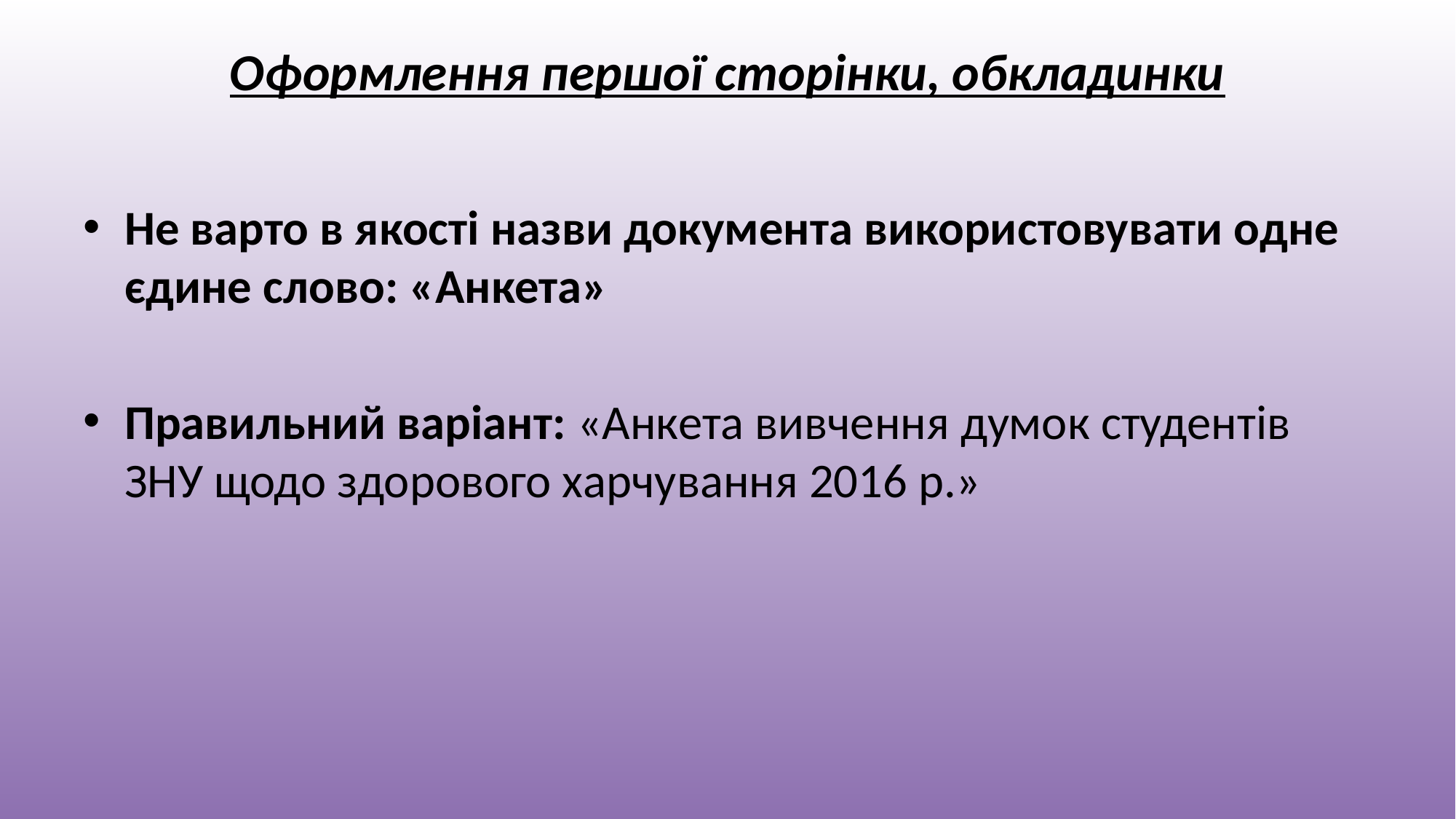

# Оформлення першої сторінки, обкладинки
Не варто в якості назви документа використовувати одне єдине слово: «Анкета»

Правильний варіант: «Анкета вивчення думок студентів ЗНУ щодо здорового харчування 2016 р.»